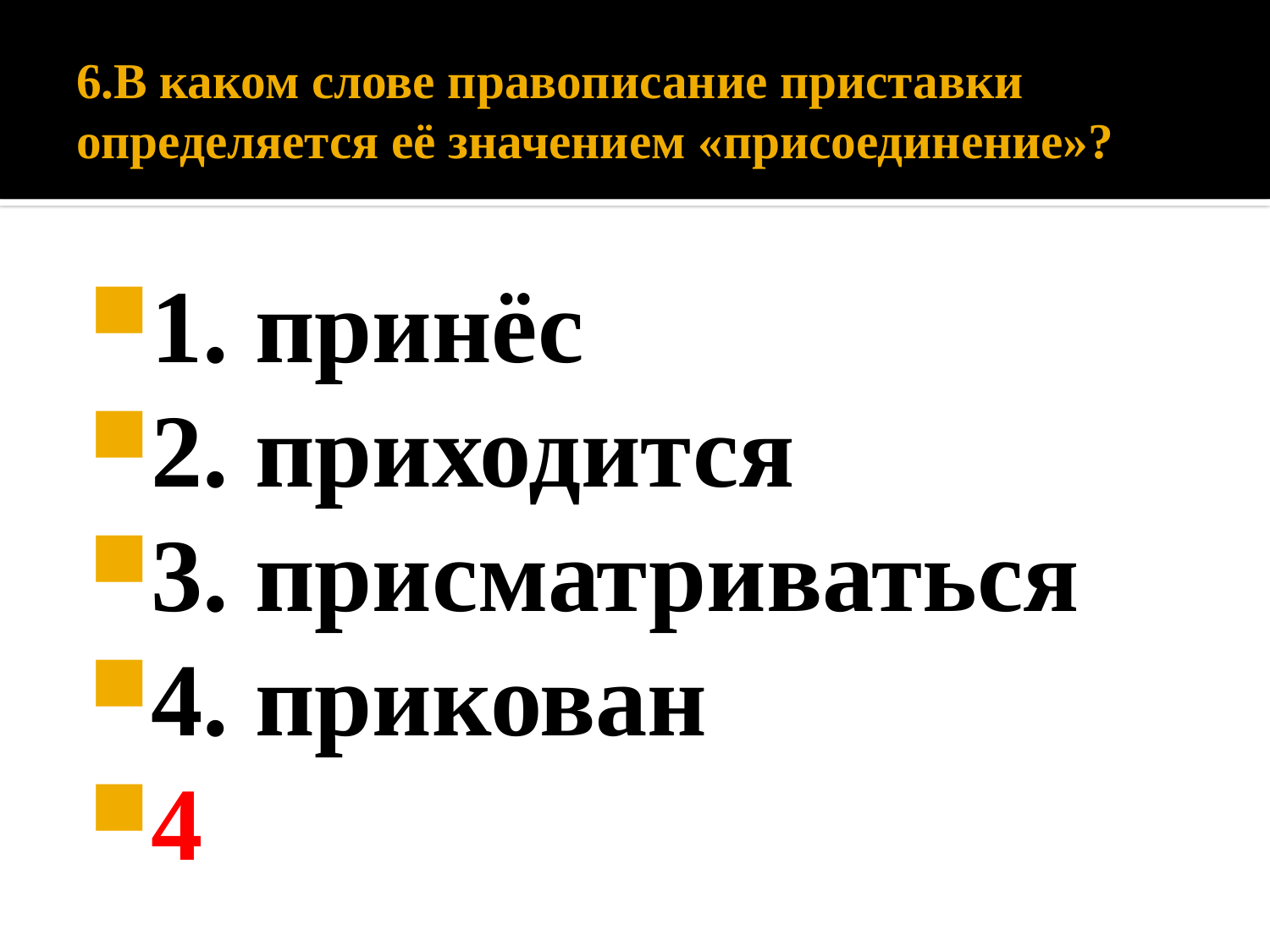

# 6.В каком слове правописание приставки  определяется её значением «присоединение»?
1. принёс
2. приходится
3. присматриваться
4. прикован
4